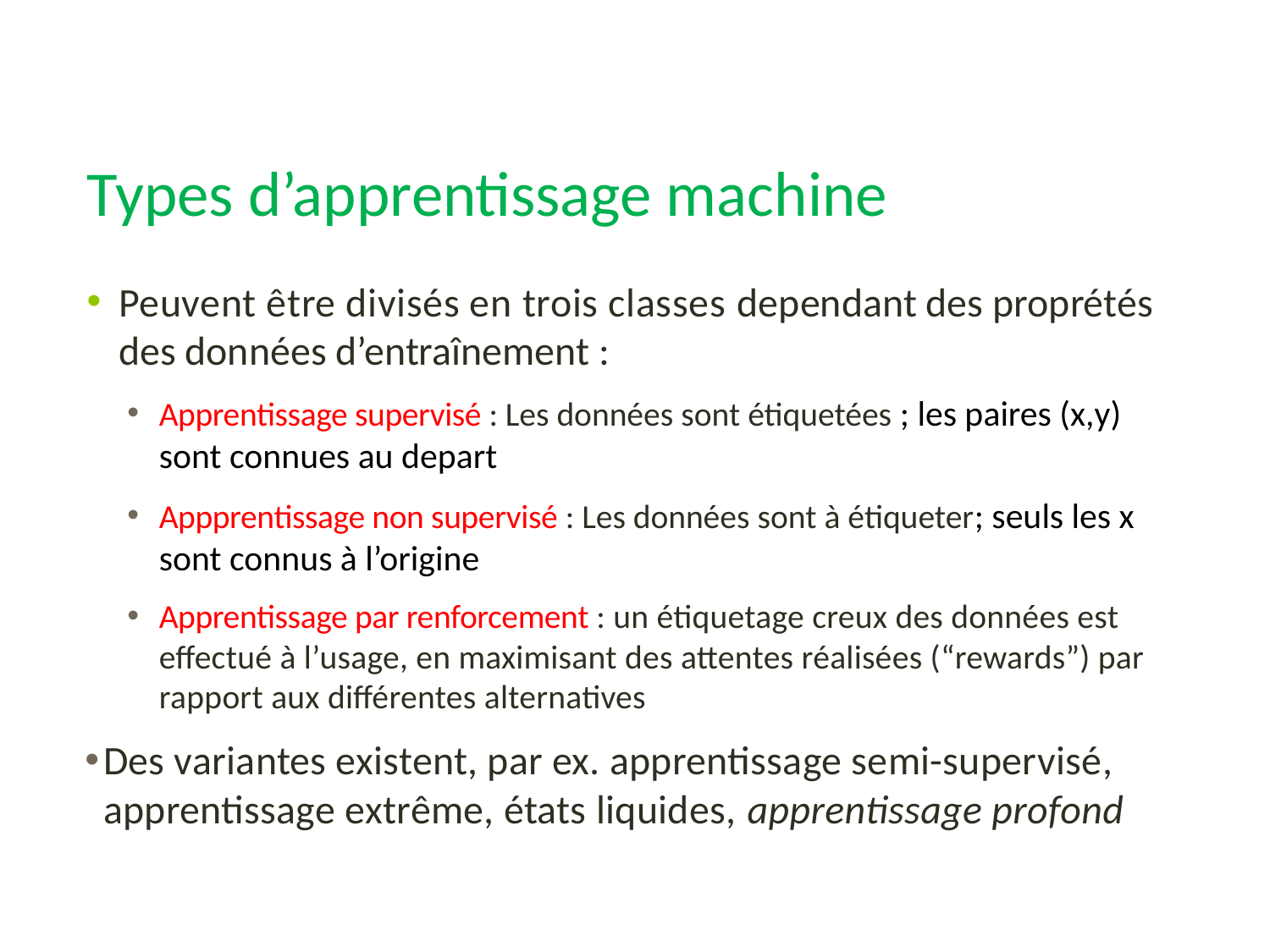

# Types d’apprentissage machine
Peuvent être divisés en trois classes dependant des proprétés des données d’entraînement :
Apprentissage supervisé : Les données sont étiquetées ; les paires (x,y) sont connues au depart
Appprentissage non supervisé : Les données sont à étiqueter; seuls les x sont connus à l’origine
Apprentissage par renforcement : un étiquetage creux des données est effectué à l’usage, en maximisant des attentes réalisées (“rewards”) par rapport aux différentes alternatives
Des variantes existent, par ex. apprentissage semi-supervisé, apprentissage extrême, états liquides, apprentissage profond